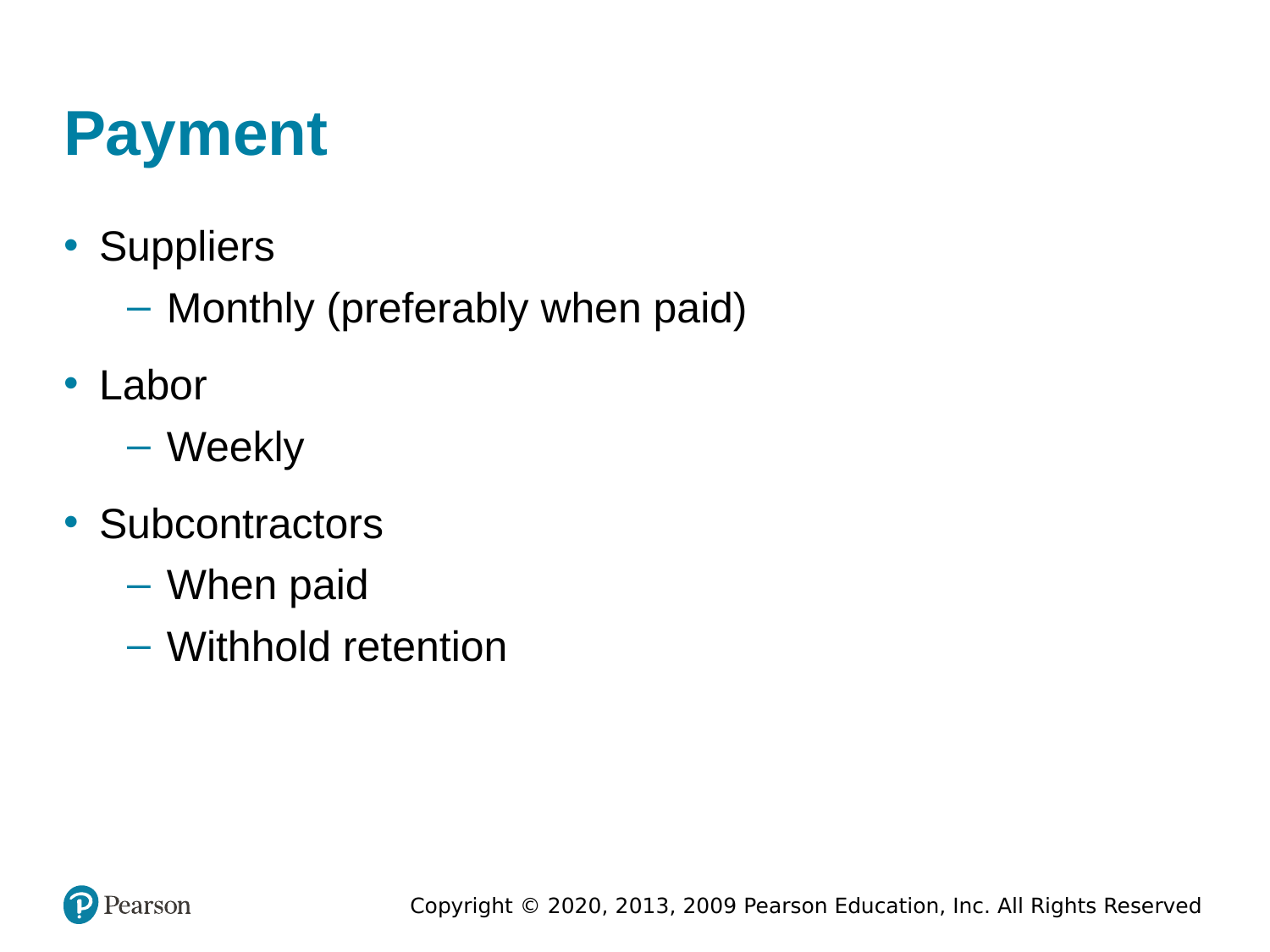

# Payment
Suppliers
Monthly (preferably when paid)
Labor
Weekly
Subcontractors
When paid
Withhold retention